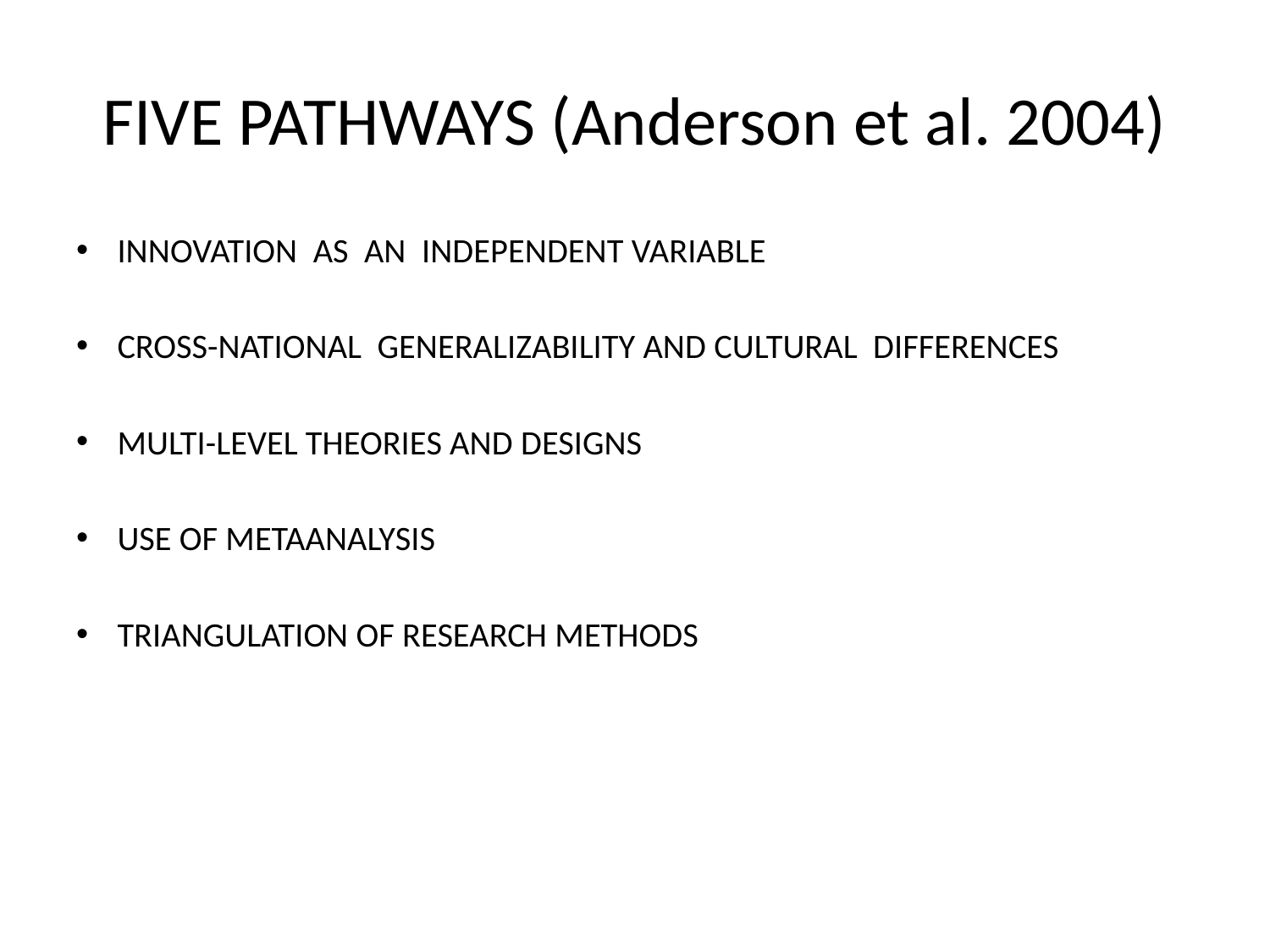

# FIVE PATHWAYS (Anderson et al. 2004)
INNOVATION  AS  AN  INDEPENDENT VARIABLE

CROSS-NATIONAL  GENERALIZABILITY AND CULTURAL  DIFFERENCES

MULTI-LEVEL THEORIES AND DESIGNS

USE OF METAANALYSIS

TRIANGULATION OF RESEARCH METHODS